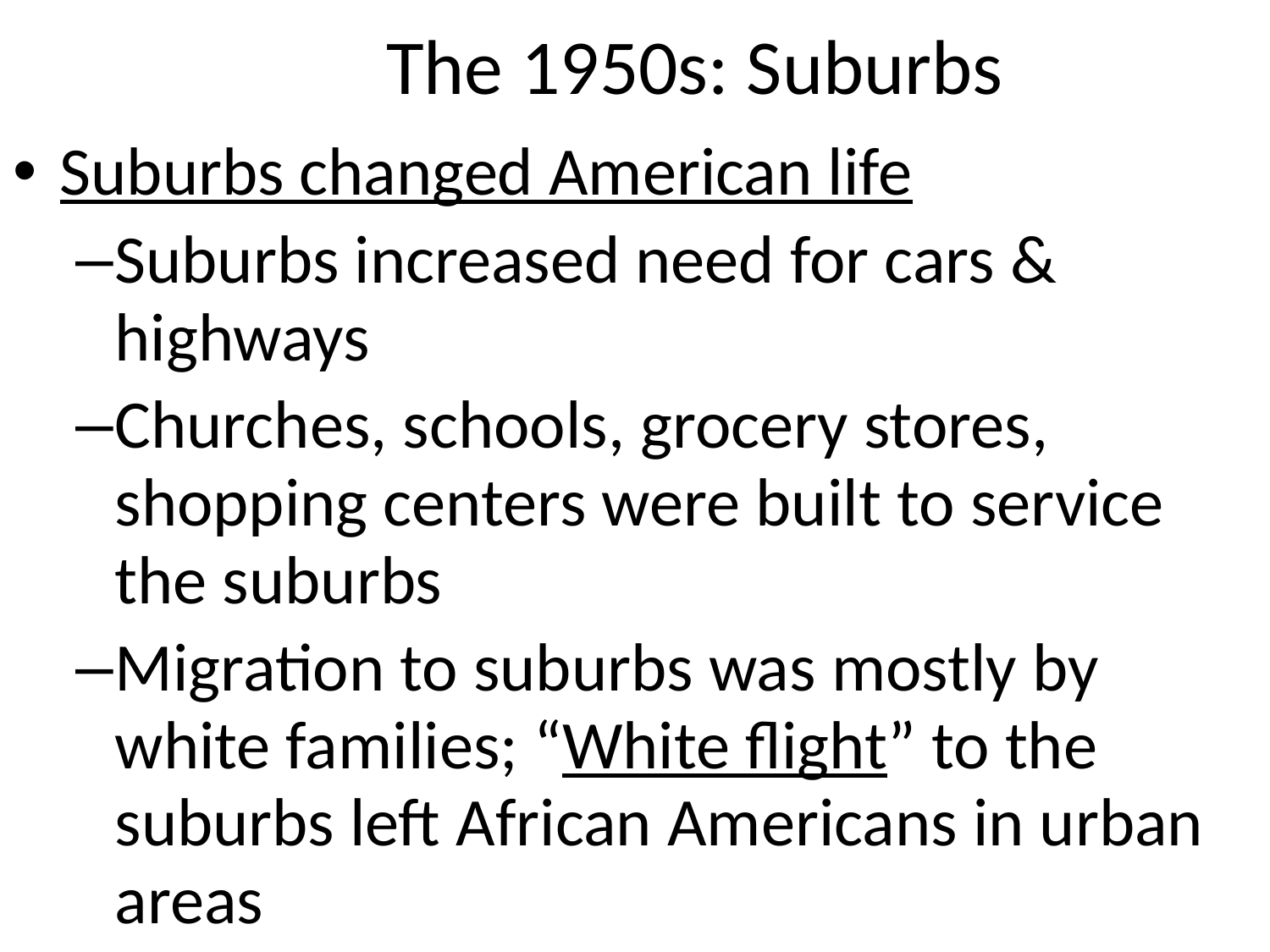

# The 1950s: Suburbs
Suburbs changed American life
Suburbs increased need for cars & highways
Churches, schools, grocery stores,  shopping centers were built to service the suburbs
Migration to suburbs was mostly by white families; “White flight” to the suburbs left African Americans in urban areas